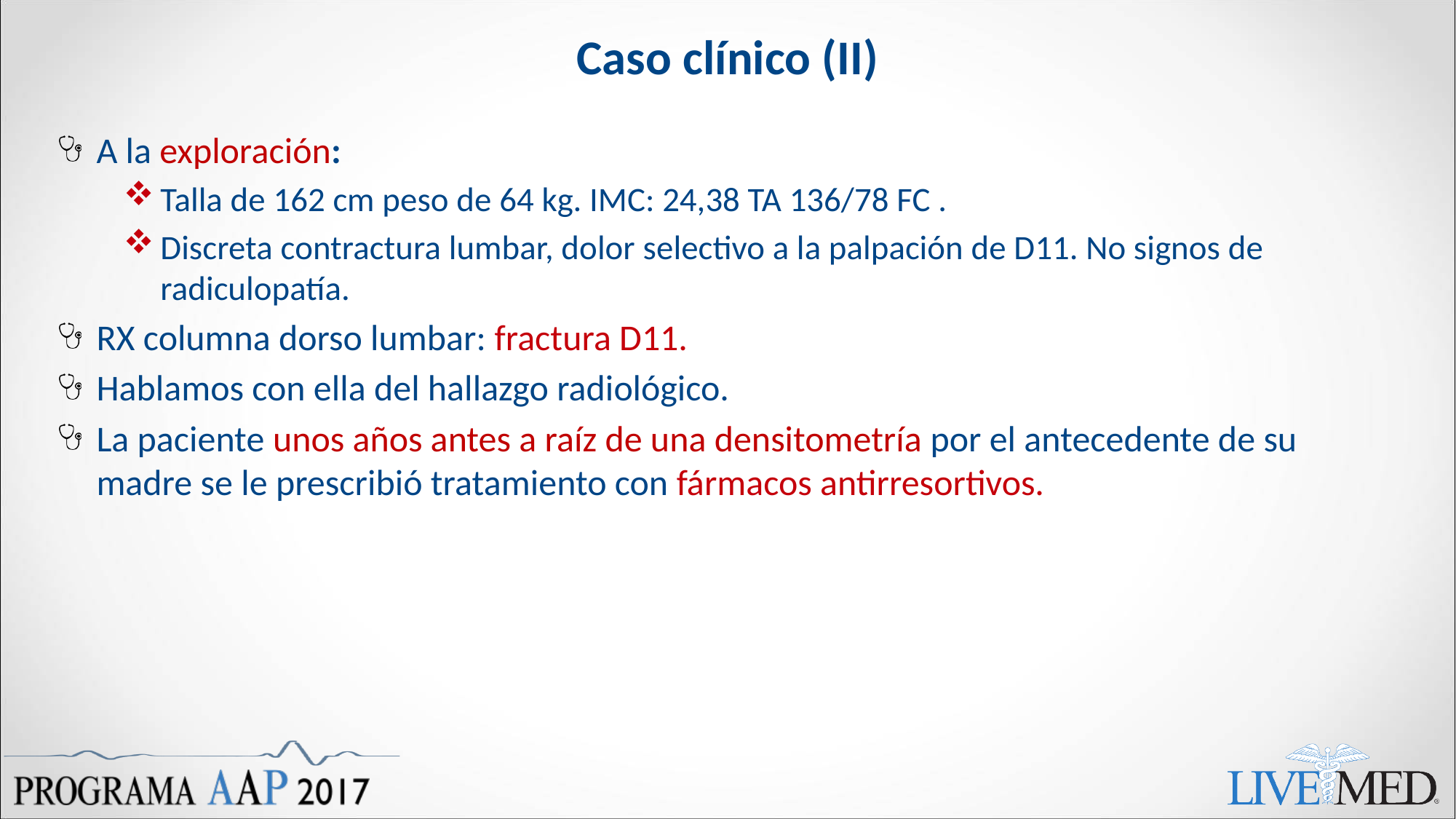

# Caso clínico (II)
A la exploración:
Talla de 162 cm peso de 64 kg. IMC: 24,38 TA 136/78 FC .
Discreta contractura lumbar, dolor selectivo a la palpación de D11. No signos de    radiculopatía.
RX columna dorso lumbar: fractura D11.
Hablamos con ella del hallazgo radiológico.
La paciente unos años antes a raíz de una densitometría por el antecedente de su madre se le prescribió tratamiento con fármacos antirresortivos.